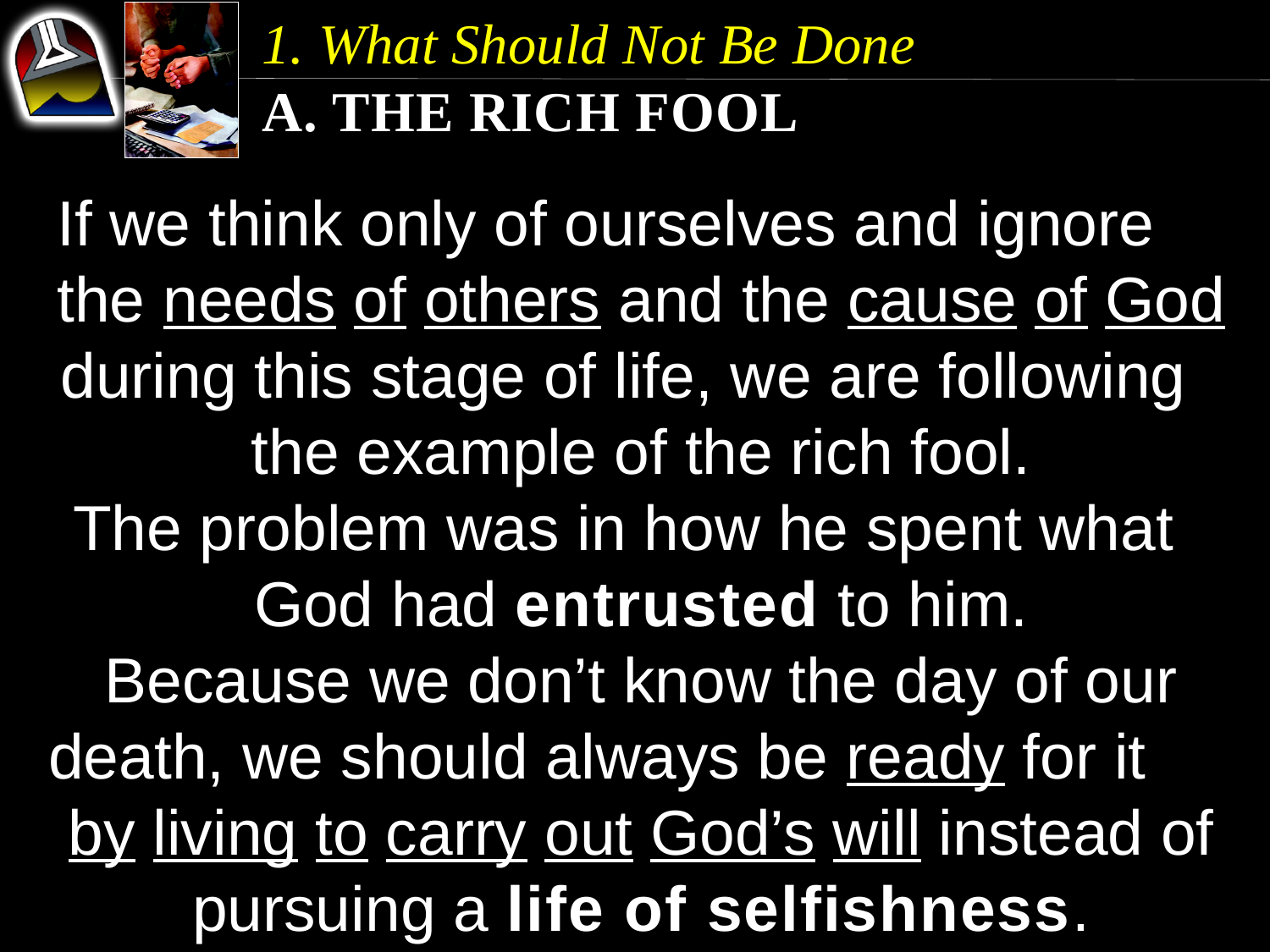

1. What Should Not Be Done
a. The Rich Fool
If we think only of ourselves and ignore     the needs of others and the cause of God during this stage of life, we are following   the example of the rich fool.
The problem was in how he spent what   God had entrusted to him.
Because we don’t know the day of our death, we should always be ready for it      by living to carry out God’s will instead of pursuing a life of selfishness.